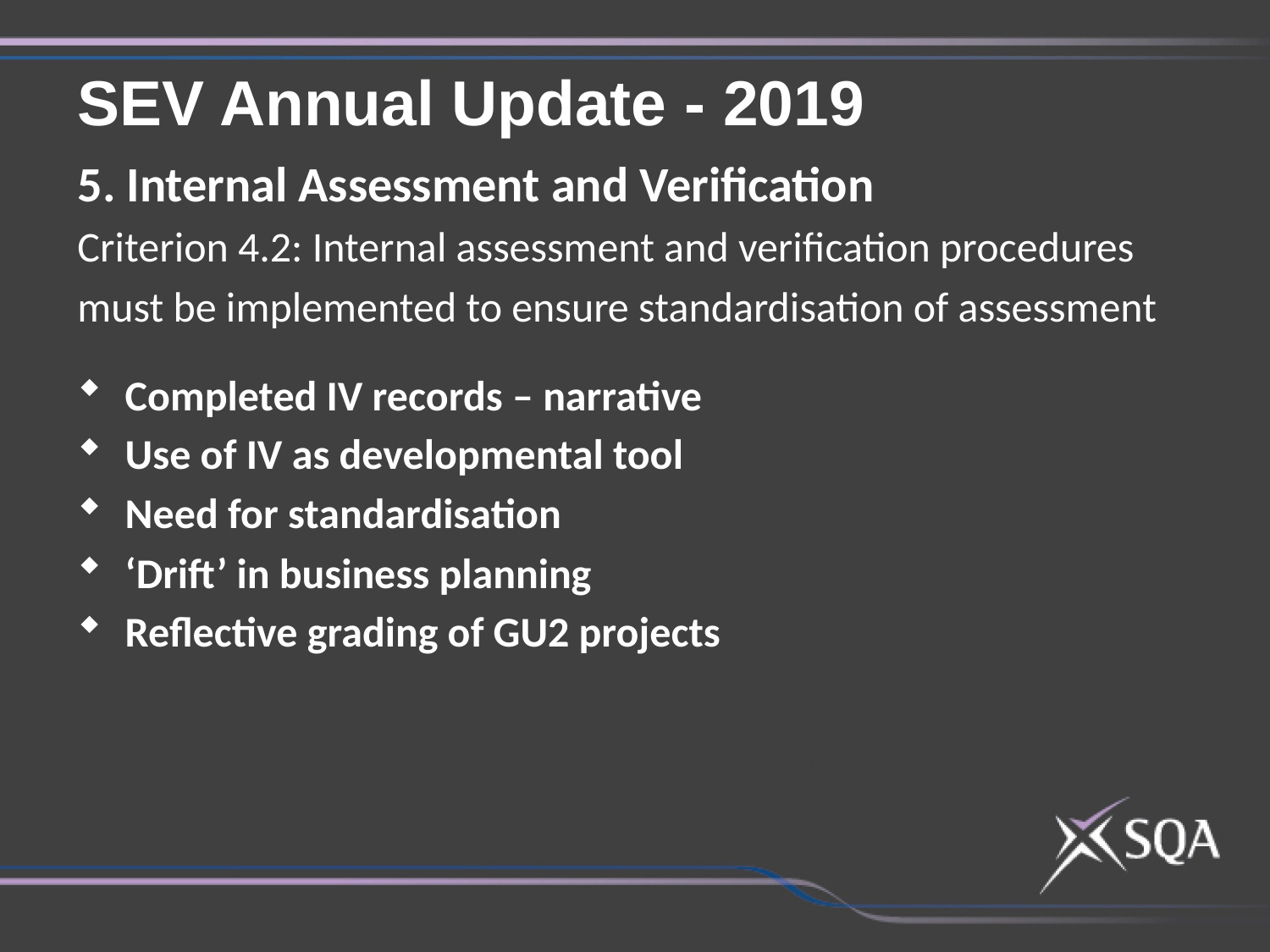

SEV Annual Update - 2019
5. Internal Assessment and Verification
Criterion 4.2: Internal assessment and verification procedures
must be implemented to ensure standardisation of assessment

Completed IV records – narrative
Use of IV as developmental tool
Need for standardisation
‘Drift’ in business planning
Reflective grading of GU2 projects